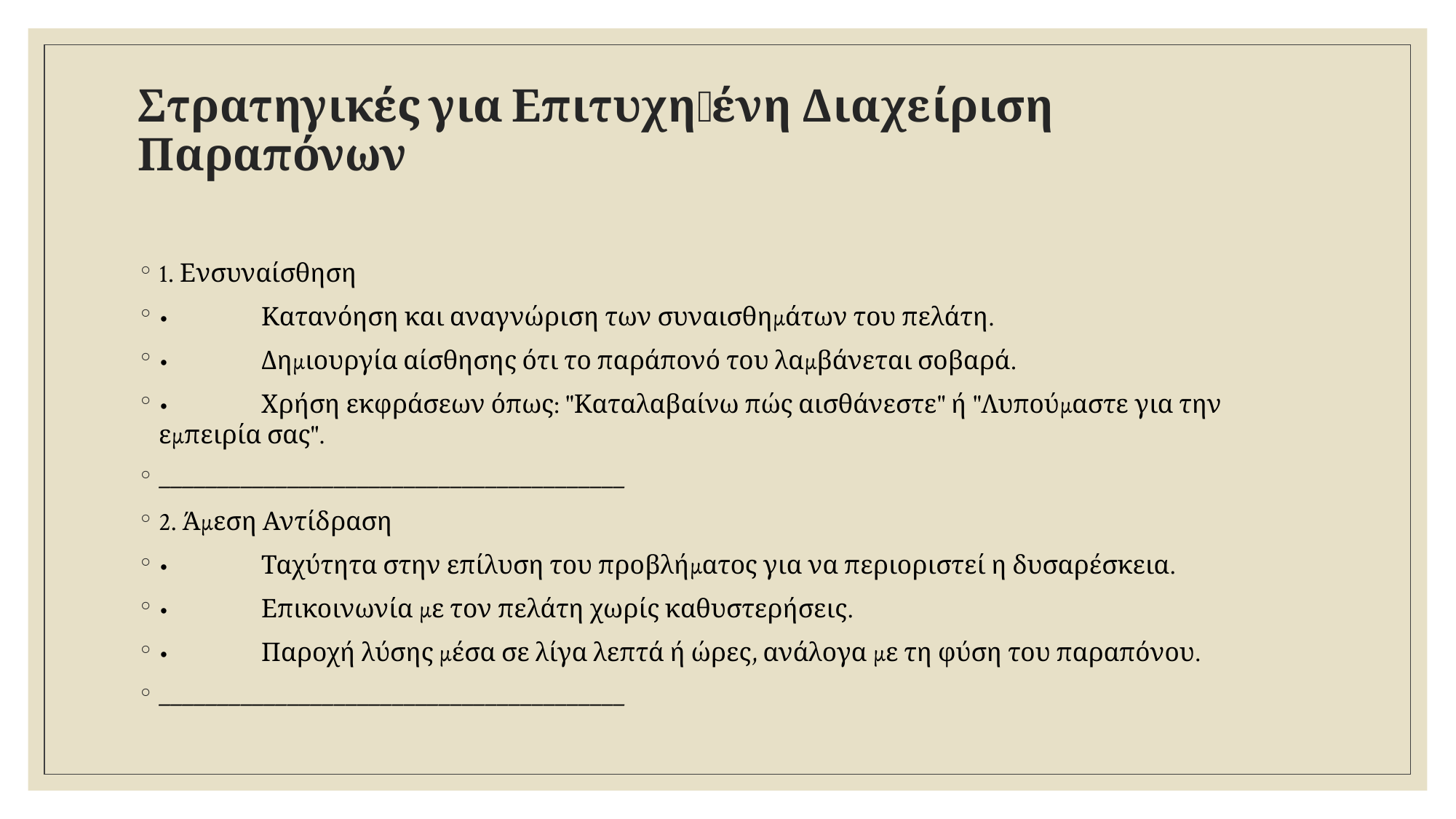

# Στρατηγικές για Επιτυχημένη Διαχείριση Παραπόνων
1. Ενσυναίσθηση
•	Κατανόηση και αναγνώριση των συναισθημάτων του πελάτη.
•	Δημιουργία αίσθησης ότι το παράπονό του λαμβάνεται σοβαρά.
•	Χρήση εκφράσεων όπως: "Καταλαβαίνω πώς αισθάνεστε" ή "Λυπούμαστε για την εμπειρία σας".
________________________________________
2. Άμεση Αντίδραση
•	Ταχύτητα στην επίλυση του προβλήματος για να περιοριστεί η δυσαρέσκεια.
•	Επικοινωνία με τον πελάτη χωρίς καθυστερήσεις.
•	Παροχή λύσης μέσα σε λίγα λεπτά ή ώρες, ανάλογα με τη φύση του παραπόνου.
________________________________________